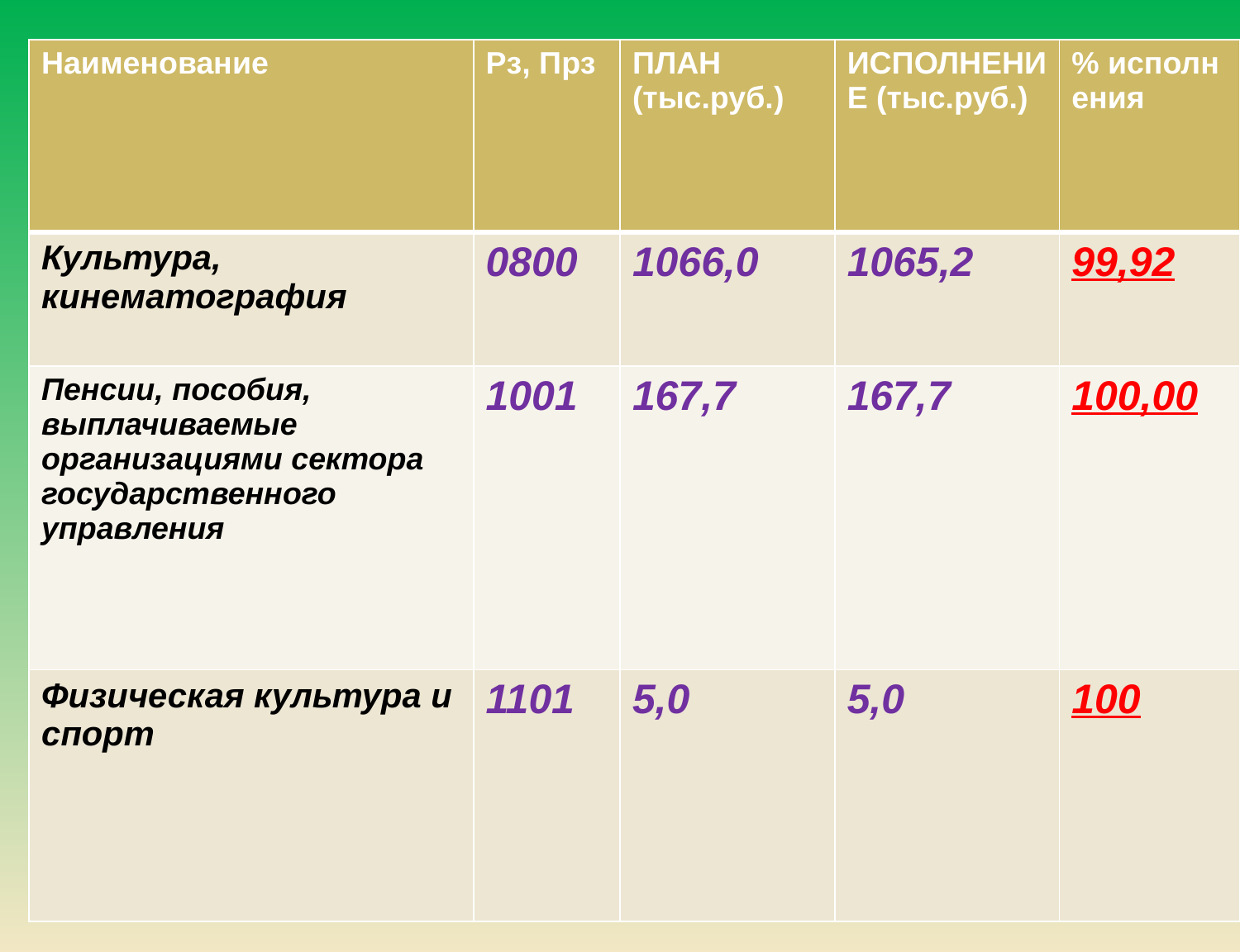

#
| Наименование | Рз, Прз | ПЛАН (тыс.руб.) | ИСПОЛНЕНИЕ (тыс.руб.) | % исполн ения |
| --- | --- | --- | --- | --- |
| Культура, кинематография | 0800 | 1066,0 | 1065,2 | 99,92 |
| Пенсии, пособия, выплачиваемые организациями сектора государственного управления | 1001 | 167,7 | 167,7 | 100,00 |
| Физическая культура и спорт | 1101 | 5,0 | 5,0 | 100 |